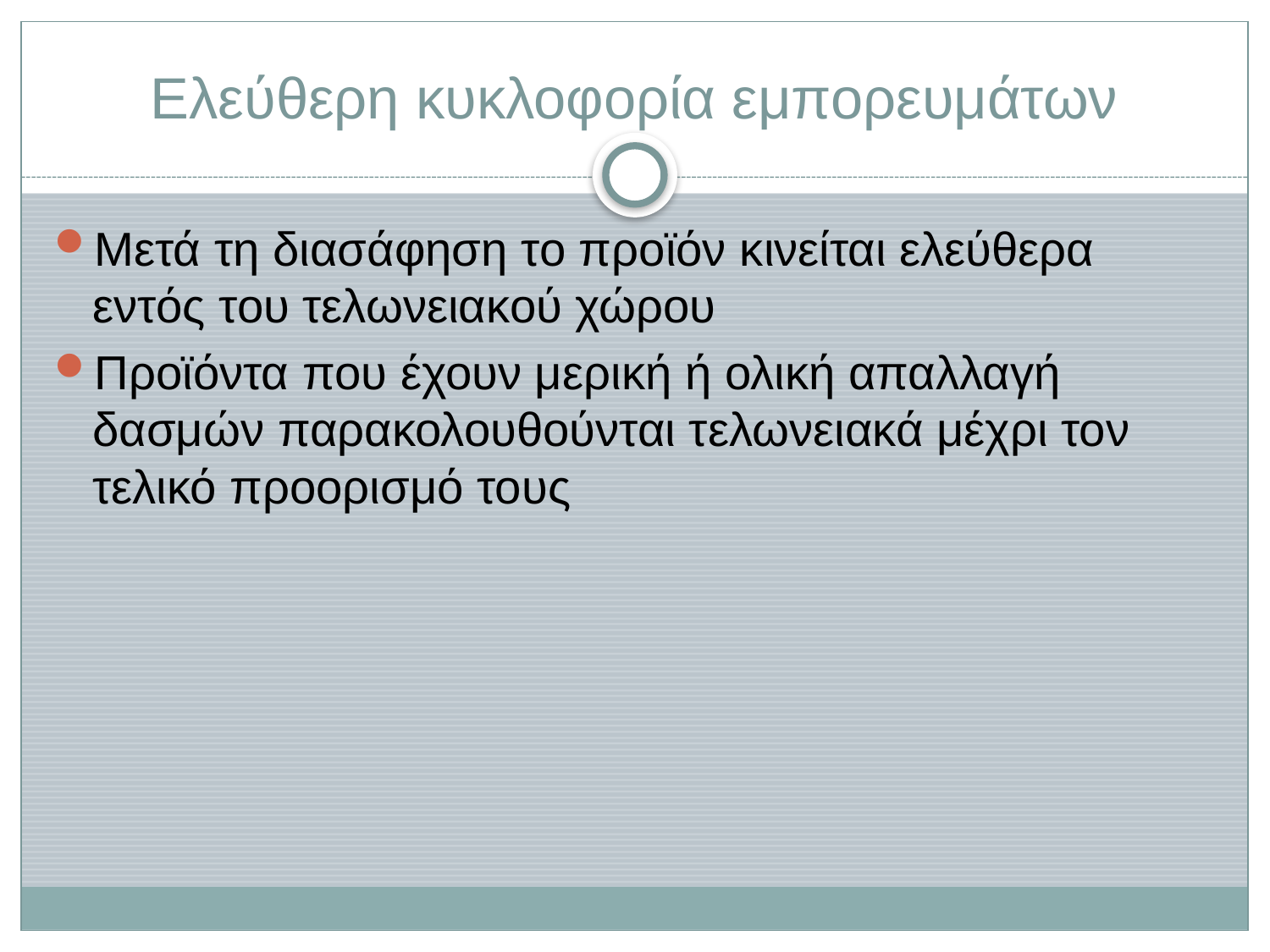

# Ελεύθερη κυκλοφορία εμπορευμάτων
Μετά τη διασάφηση το προϊόν κινείται ελεύθερα εντός του τελωνειακού χώρου
Προϊόντα που έχουν μερική ή ολική απαλλαγή δασμών παρακολουθούνται τελωνειακά μέχρι τον τελικό προορισμό τους